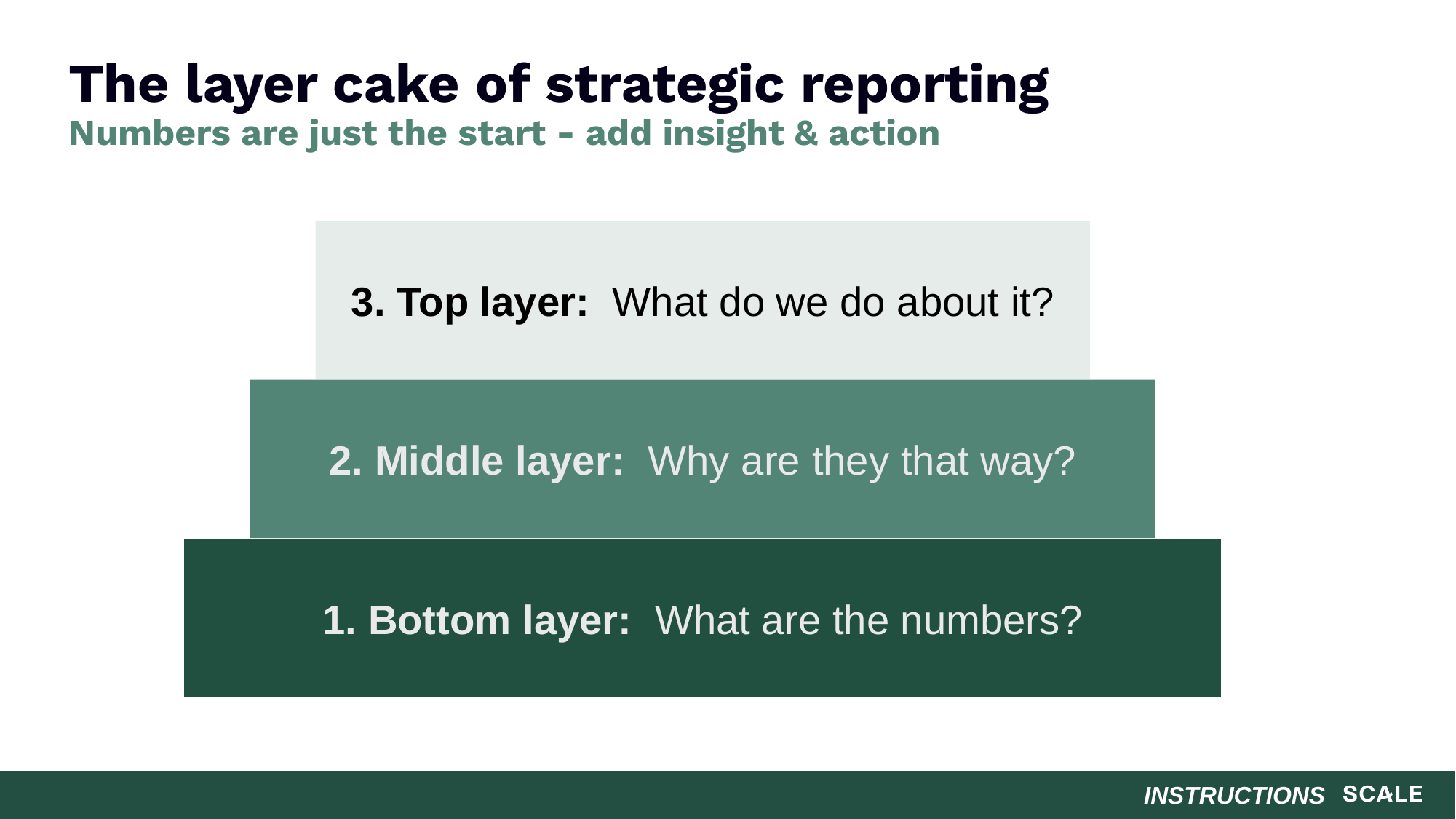

# The layer cake of strategic reporting
Numbers are just the start - add insight & action
3. Top layer:  What do we do about it?
2. Middle layer:  Why are they that way?
1. Bottom layer:  What are the numbers?
INSTRUCTIONS